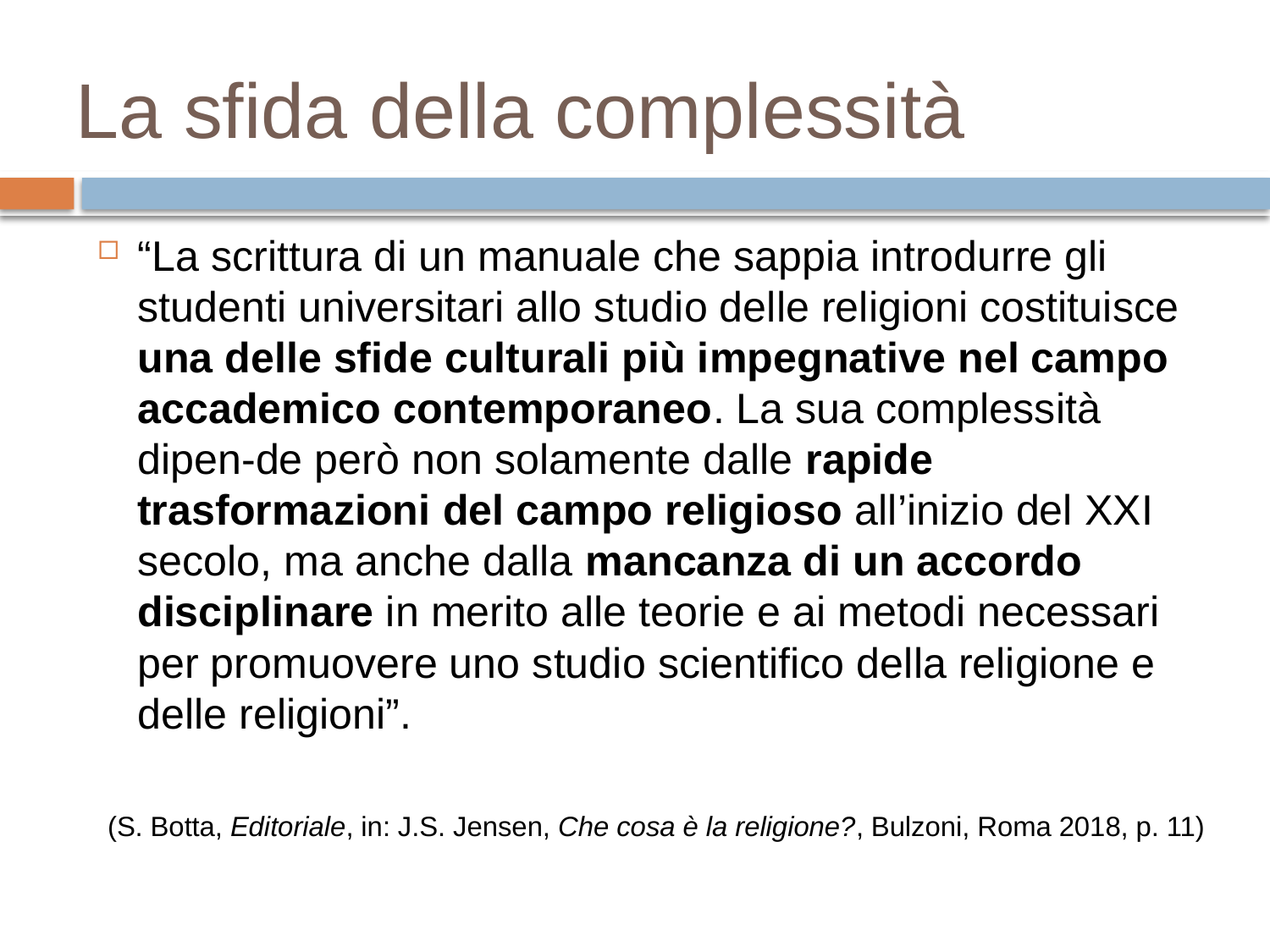

# La sfida della complessità
“La scrittura di un manuale che sappia introdurre gli studenti universitari allo studio delle religioni costituisce una delle sfide culturali più impegnative nel campo accademico contemporaneo. La sua complessità dipen-de però non solamente dalle rapide trasformazioni del campo religioso all’inizio del XXI secolo, ma anche dalla mancanza di un accordo disciplinare in merito alle teorie e ai metodi necessari per promuovere uno studio scientifico della religione e delle religioni”.

(S. Botta, Editoriale, in: J.S. Jensen, Che cosa è la religione?, Bulzoni, Roma 2018, p. 11)